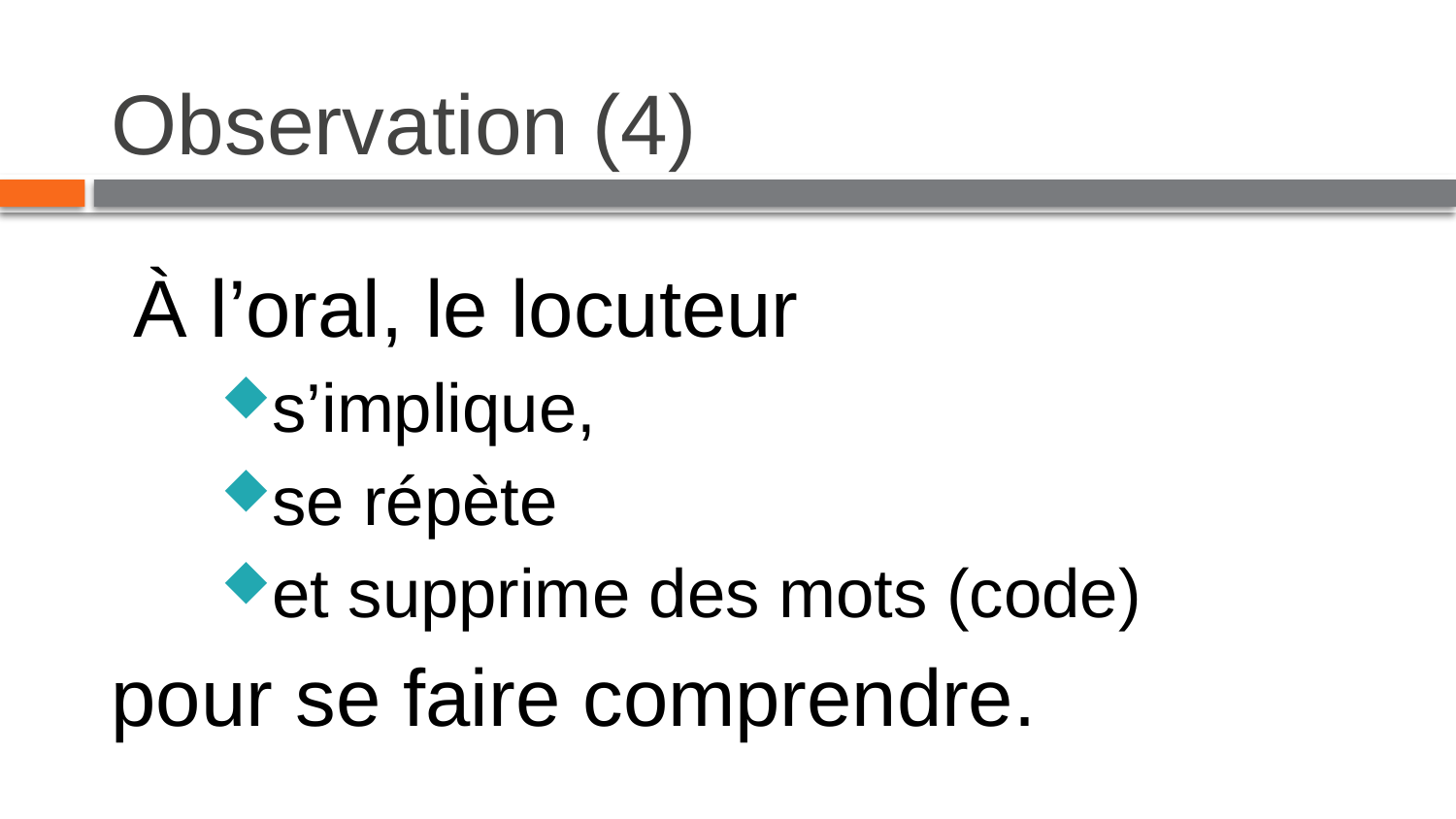

# Observation (4)

 À l’oral, le locuteur
s’implique,
se répète
et supprime des mots (code)
pour se faire comprendre.